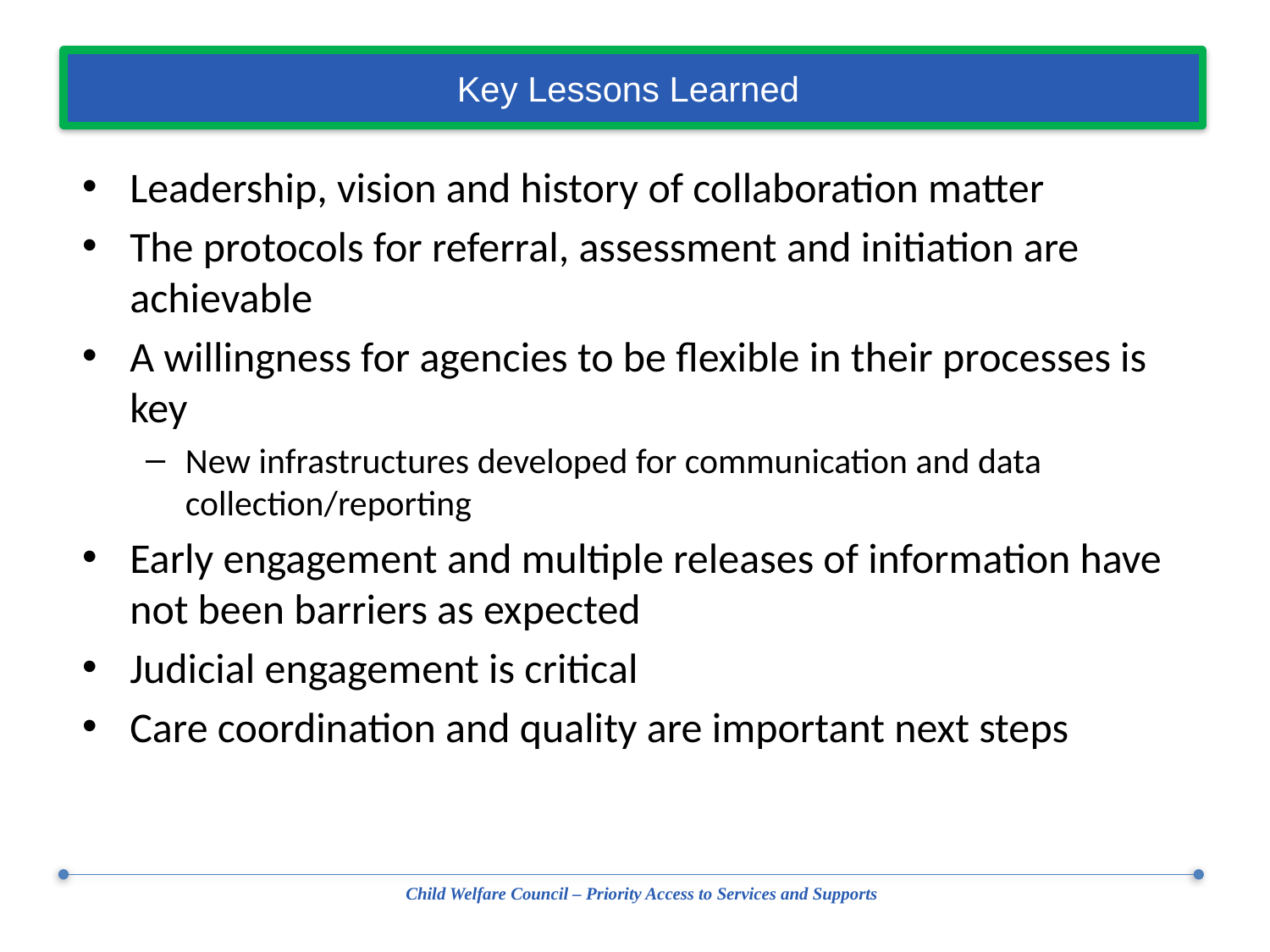

Key Lessons Learned
Leadership, vision and history of collaboration matter
The protocols for referral, assessment and initiation are achievable
A willingness for agencies to be flexible in their processes is key
New infrastructures developed for communication and data collection/reporting
Early engagement and multiple releases of information have not been barriers as expected
Judicial engagement is critical
Care coordination and quality are important next steps

Child Welfare Council – Priority Access to Services and Supports